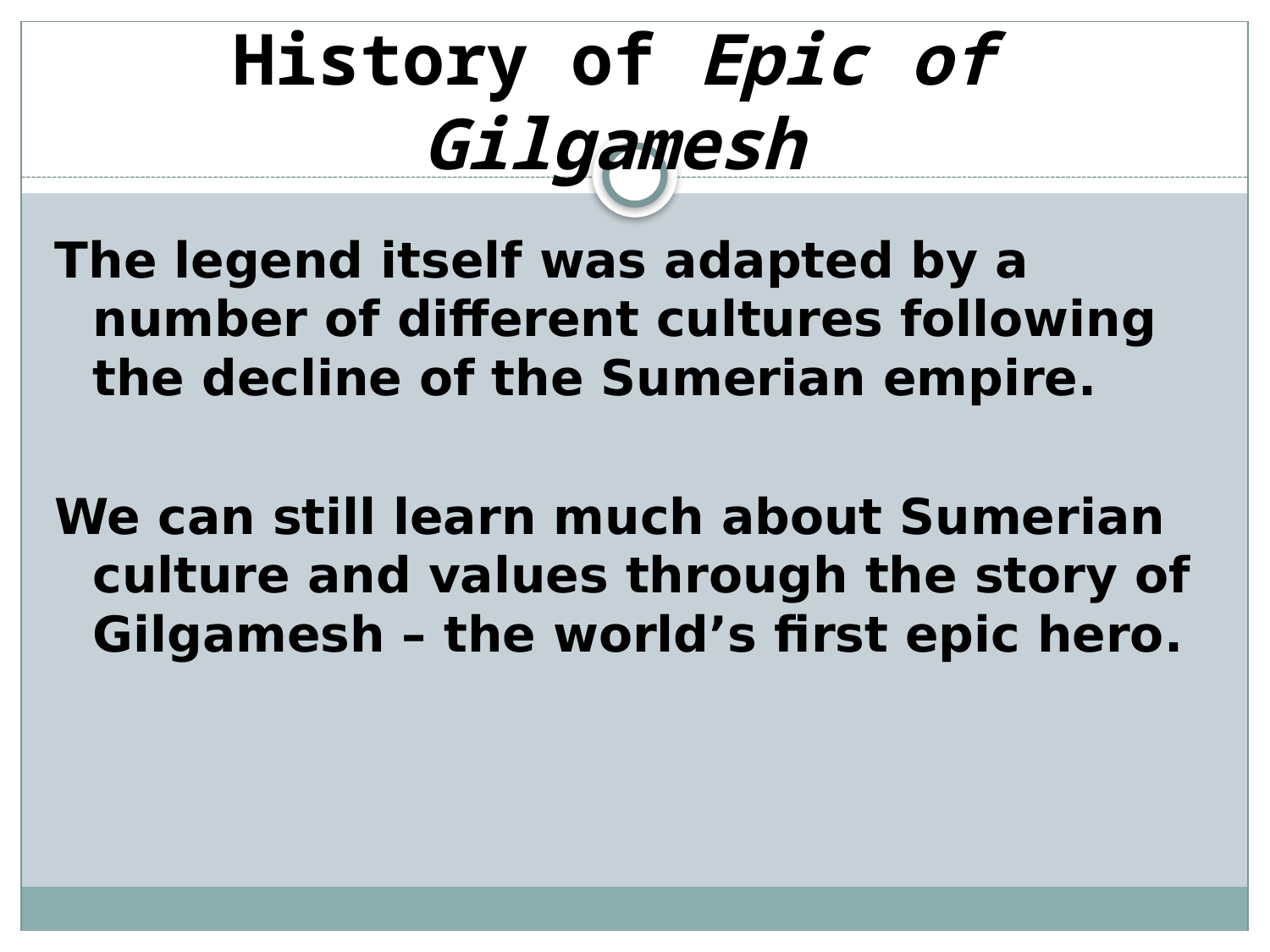

# History of Epic of Gilgamesh
The legend itself was adapted by a number of different cultures following the decline of the Sumerian empire.

We can still learn much about Sumerian culture and values through the story of Gilgamesh – the world’s first epic hero.